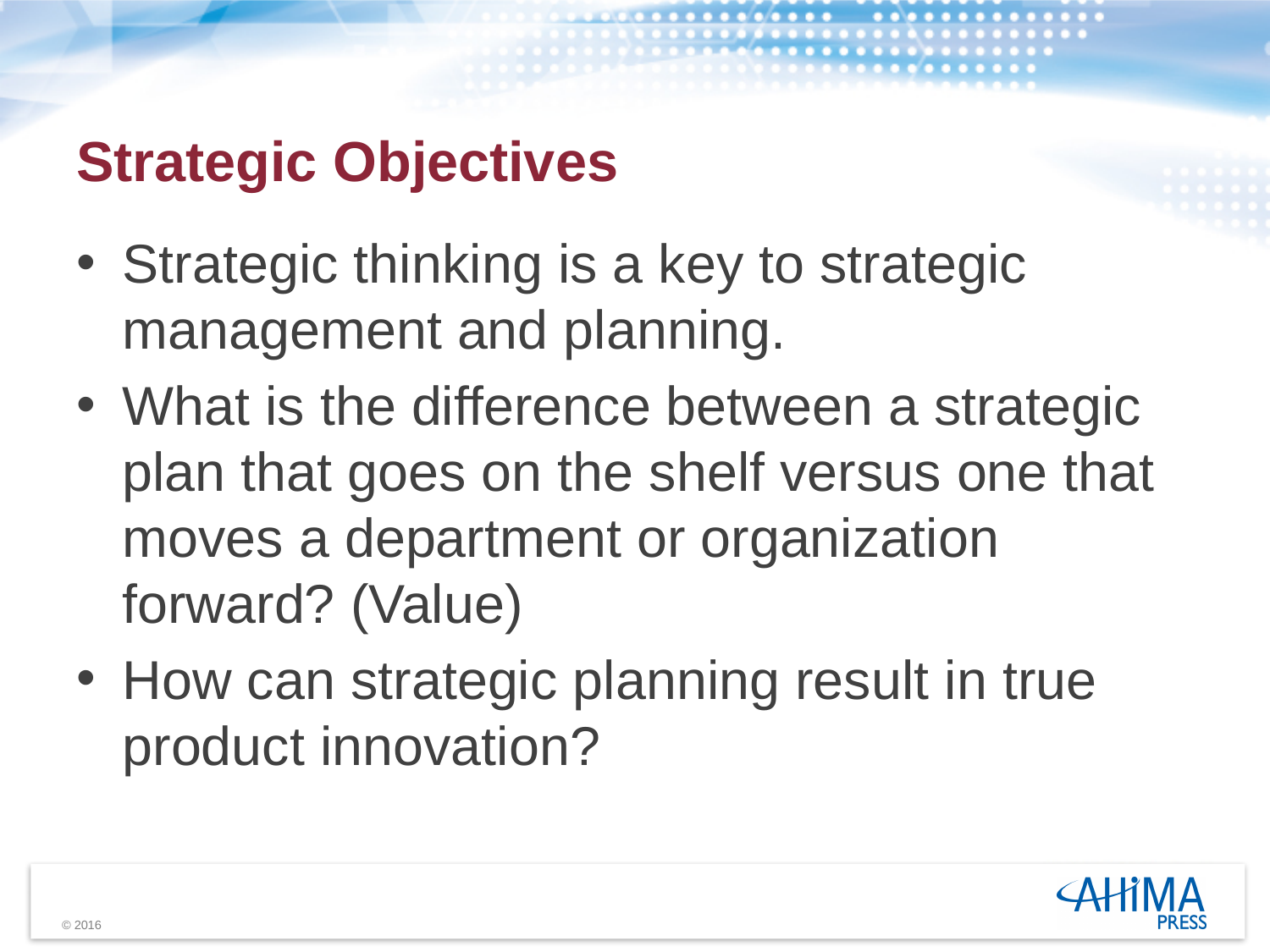

# Strategic Objectives
Strategic thinking is a key to strategic management and planning.
What is the difference between a strategic plan that goes on the shelf versus one that moves a department or organization forward? (Value)
How can strategic planning result in true product innovation?